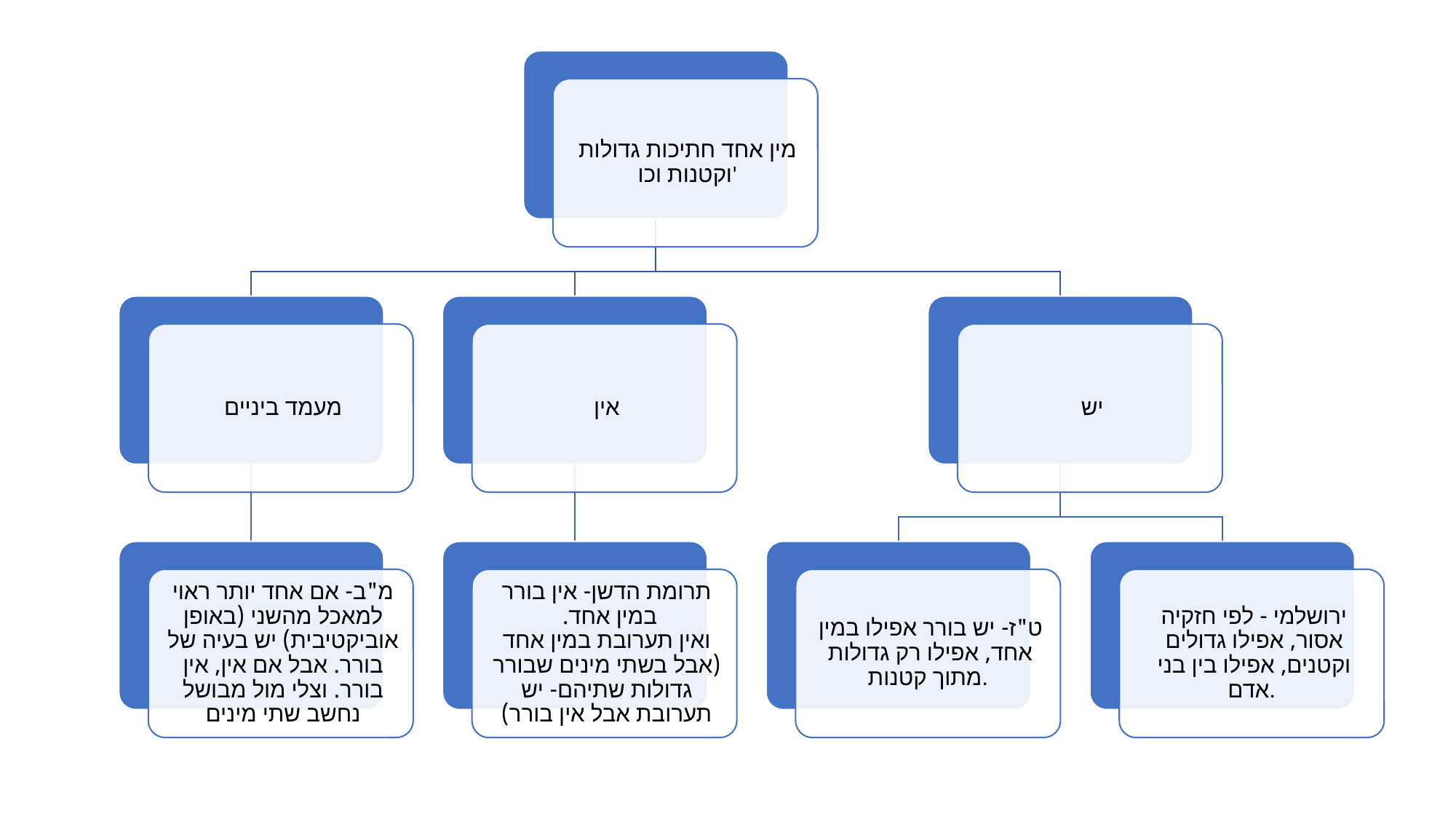

מין אחד חתיכות גדולות וקטנות וכו'
יש
ירושלמי - לפי חזקיה אסור, אפילו גדולים וקטנים, אפילו בין בני אדם.
ט"ז- יש בורר אפילו במין אחד, אפילו רק גדולות מתוך קטנות.
אין
תרומת הדשן- אין בורר במין אחד.
ואין תערובת במין אחד (אבל בשתי מינים שבורר גדולות שתיהם- יש תערובת אבל אין בורר)
מעמד ביניים
מ"ב- אם אחד יותר ראוי למאכל מהשני (באופן אוביקטיבית) יש בעיה של בורר. אבל אם אין, אין בורר. וצלי מול מבושל נחשב שתי מינים